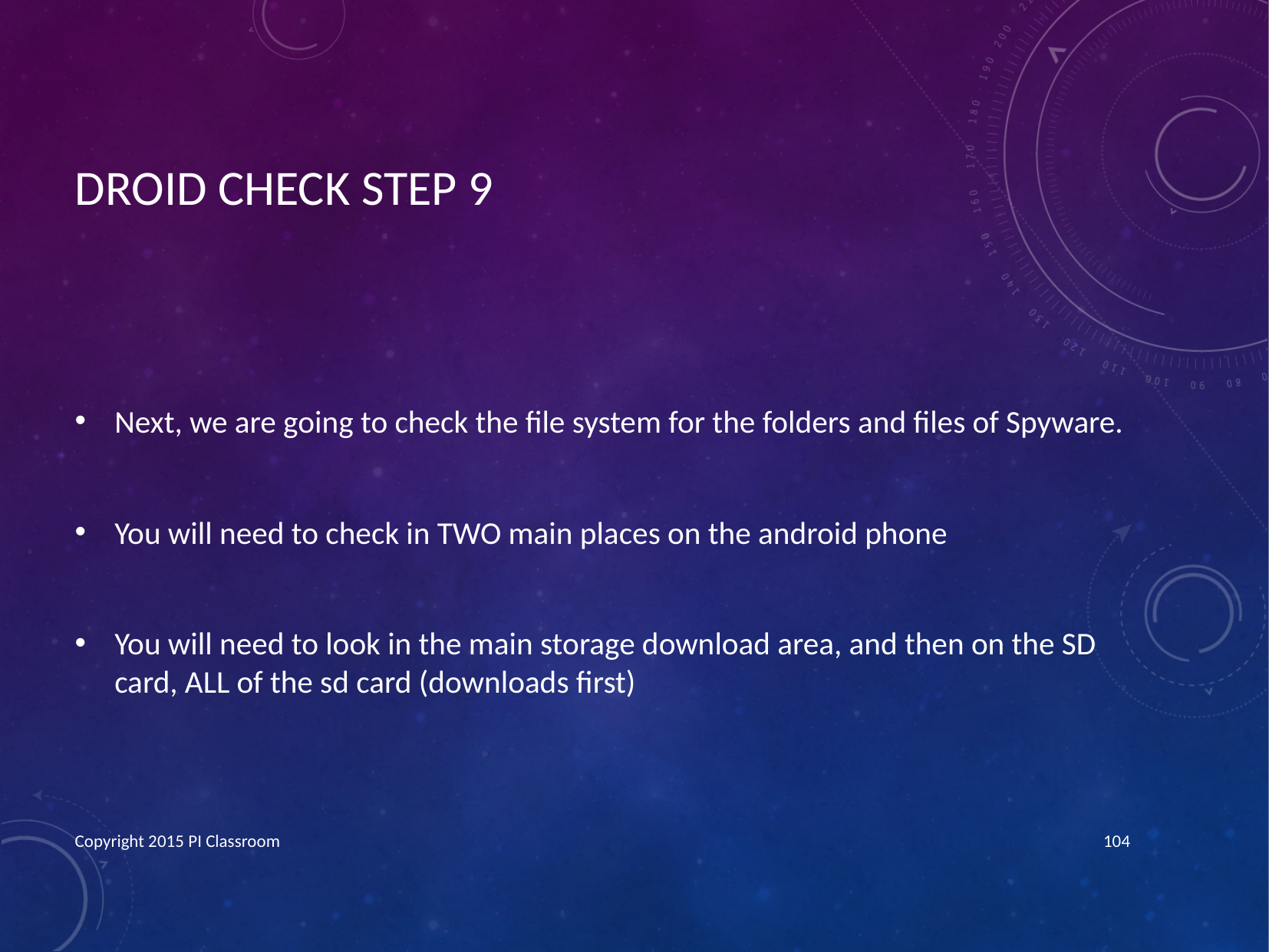

# Droid Check step 9
Next, we are going to check the file system for the folders and files of Spyware.

You will need to check in TWO main places on the android phone

You will need to look in the main storage download area, and then on the SD card, ALL of the sd card (downloads first)
Copyright 2015 PI Classroom
104